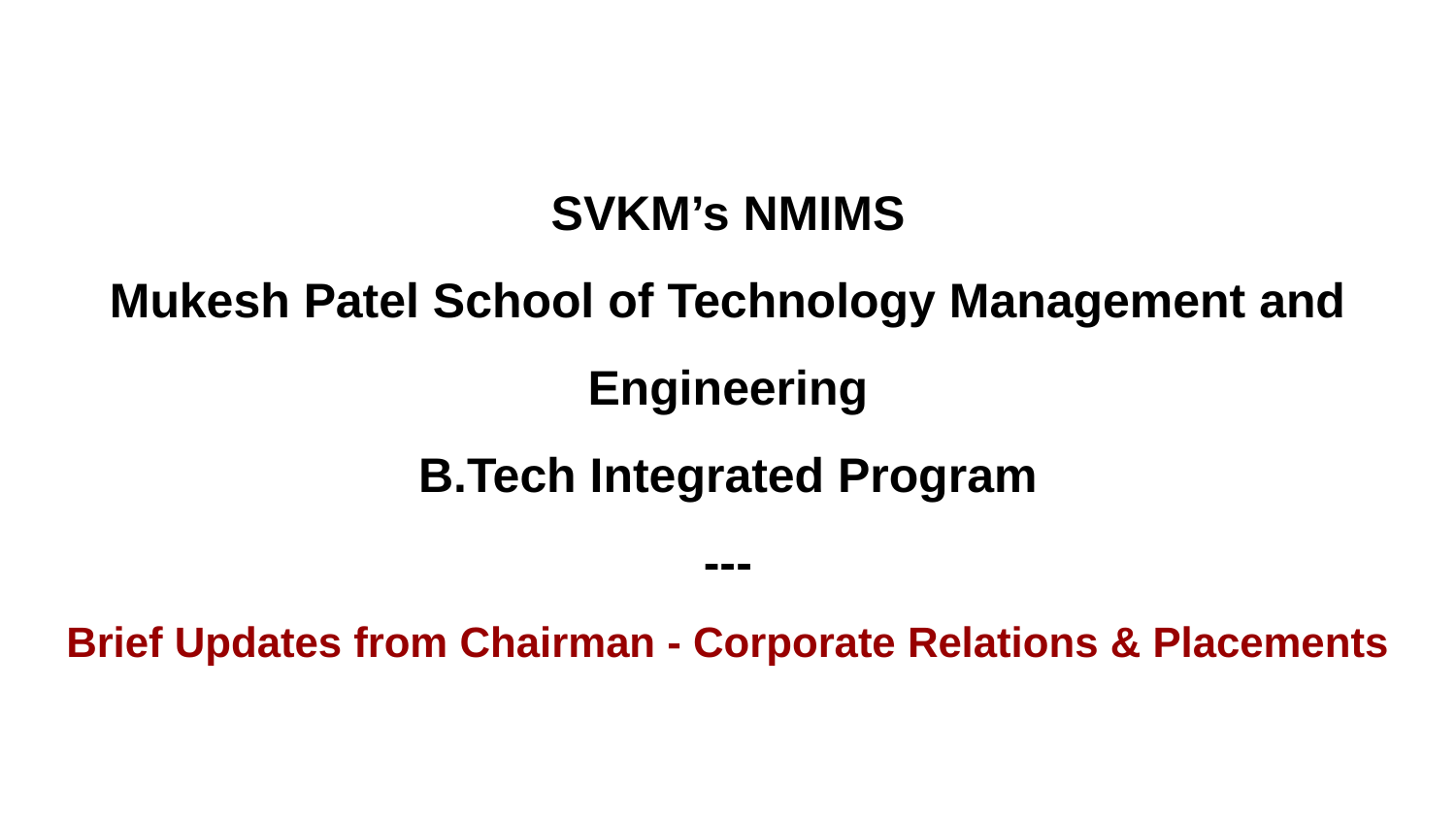

SVKM’s NMIMS
Mukesh Patel School of Technology Management and Engineering
B.Tech Integrated Program
---
Brief Updates from Chairman - Corporate Relations & Placements